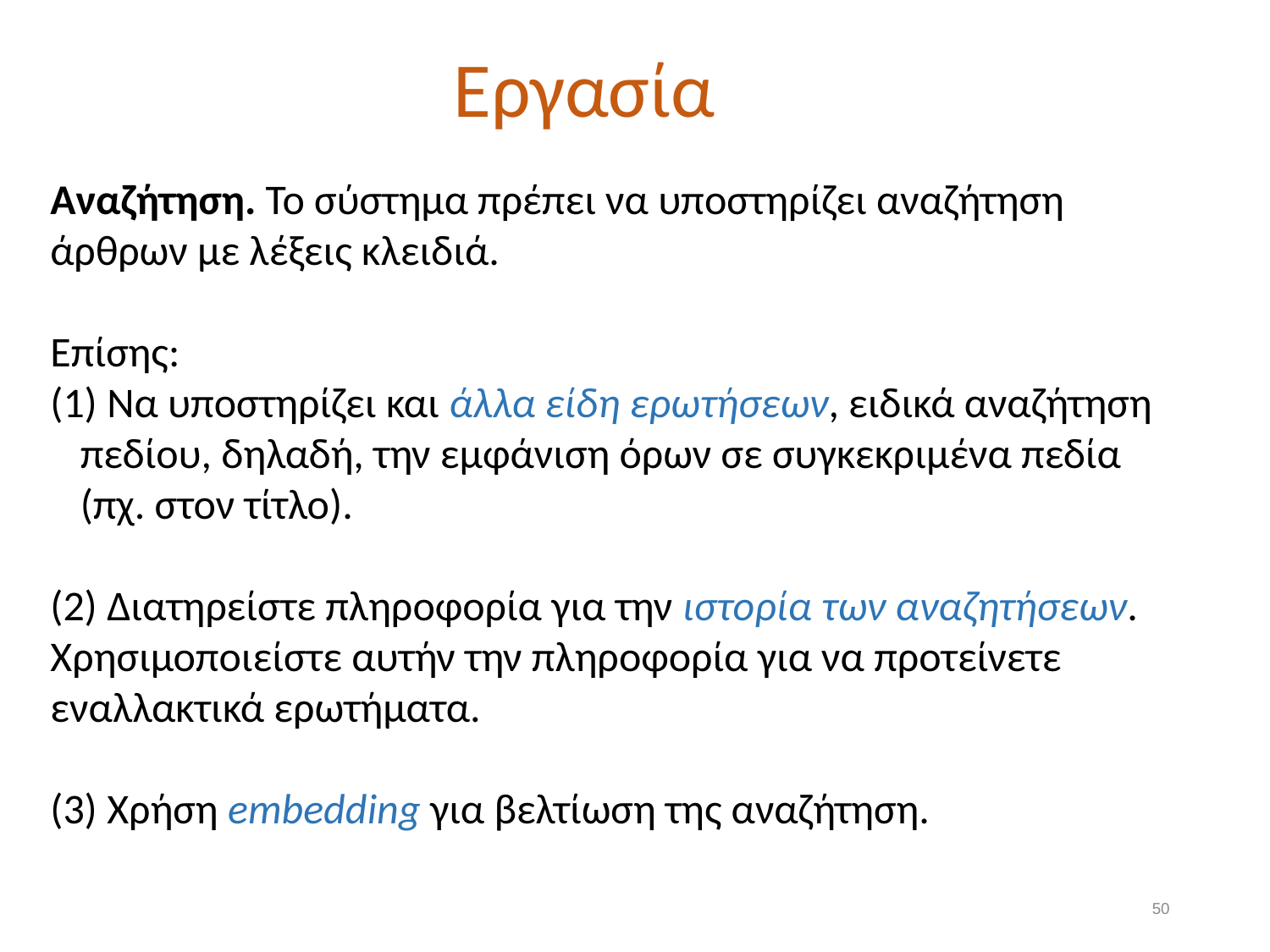

# Εργασία
Αναζήτηση. Το σύστημα πρέπει να υποστηρίζει αναζήτηση άρθρων με λέξεις κλειδιά.

Επίσης:
 Να υποστηρίζει και άλλα είδη ερωτήσεων, ειδικά αναζήτηση πεδίου, δηλαδή, την εμφάνιση όρων σε συγκεκριμένα πεδία (πχ. στον τίτλο).

(2) Διατηρείστε πληροφορία για την ιστορία των αναζητήσεων. Χρησιμοποιείστε αυτήν την πληροφορία για να προτείνετε εναλλακτικά ερωτήματα.

(3) Χρήση embedding για βελτίωση της αναζήτηση.
50